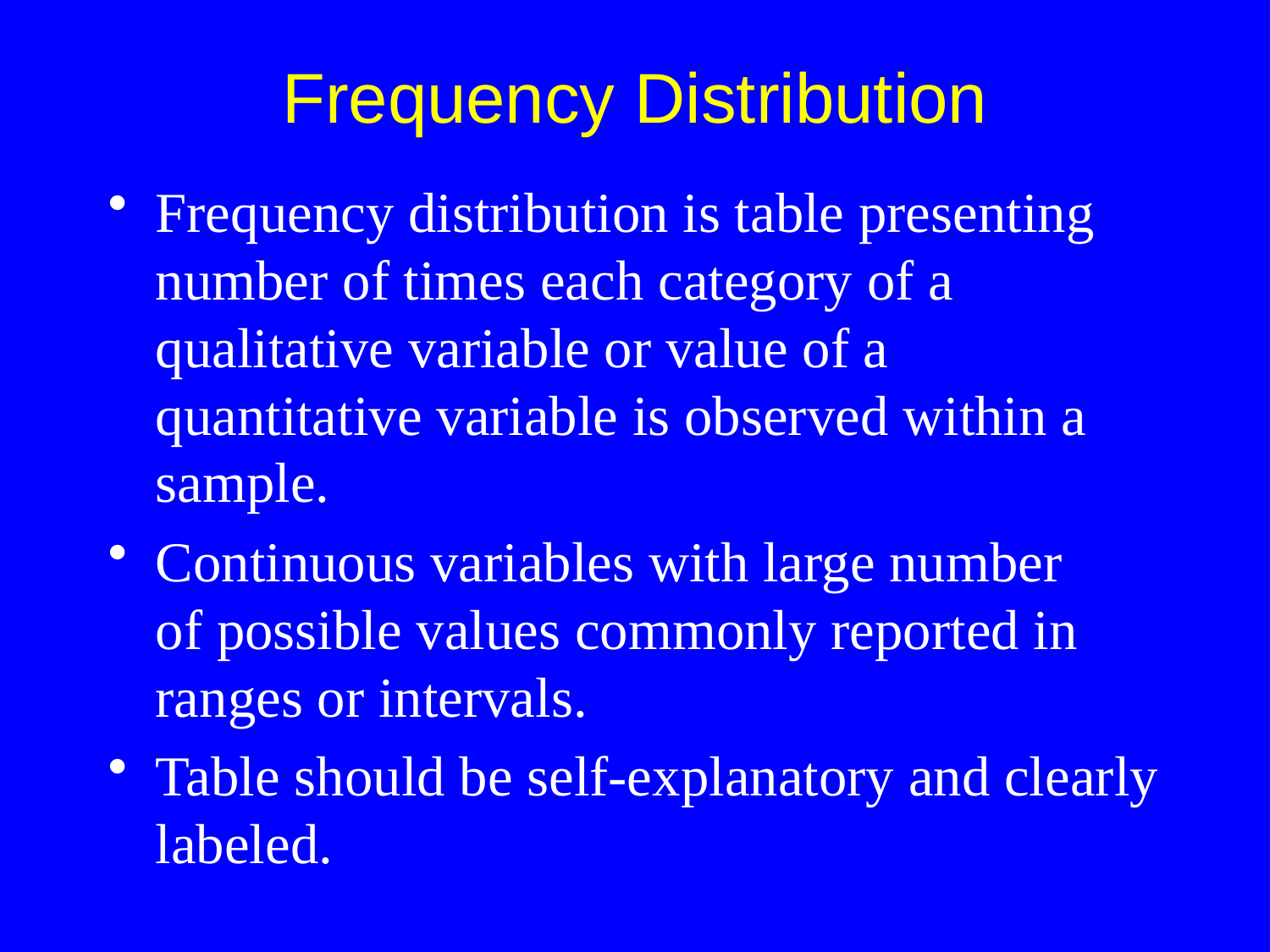

Frequency Distribution
Frequency distribution is table presenting number of times each category of a qualitative variable or value of a quantitative variable is observed within a sample.
Continuous variables with large number
of possible values commonly reported in ranges or intervals.
Table should be self-explanatory and clearly labeled.